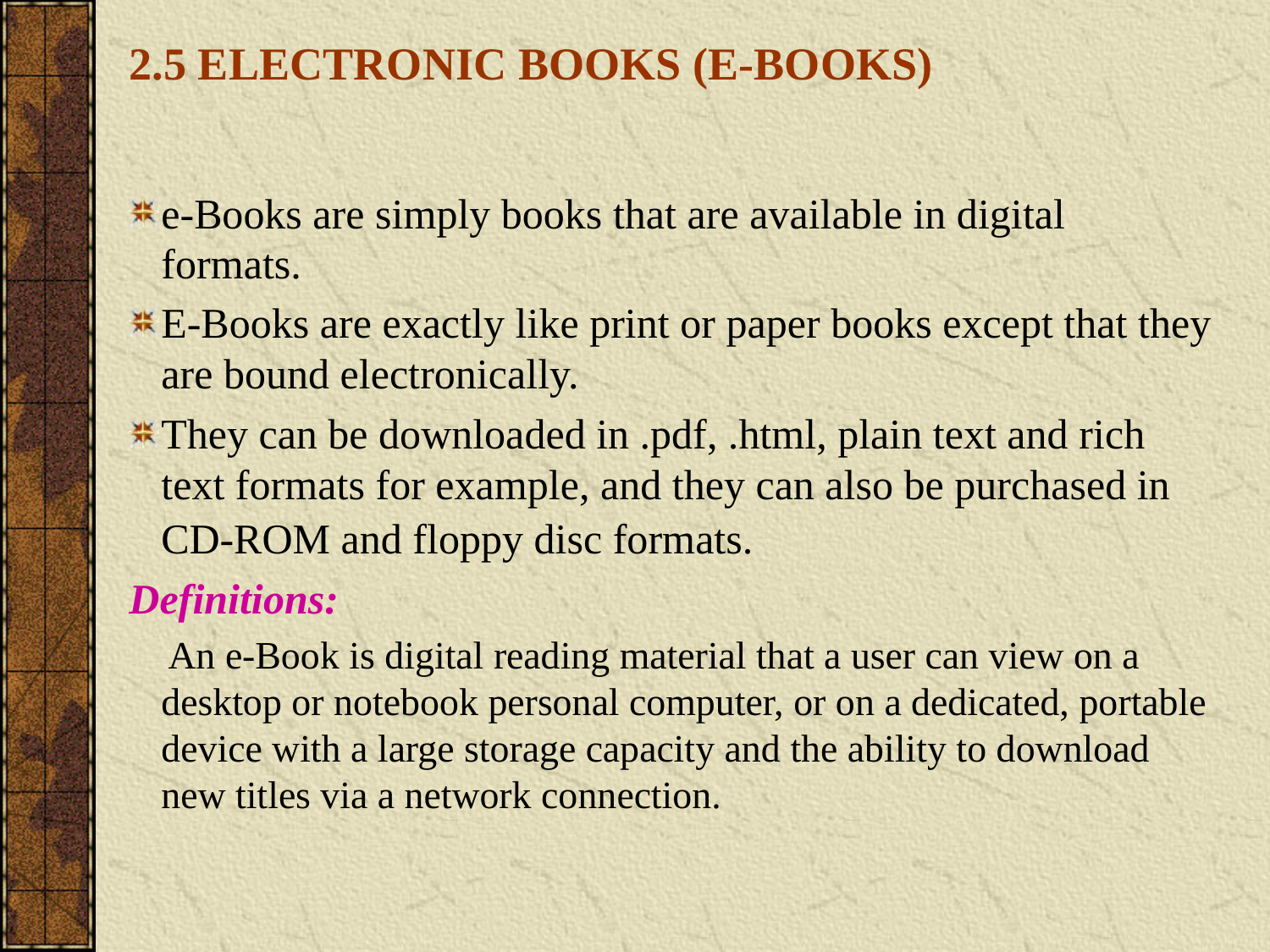

# 2.5 ELECTRONIC BOOKS (E-BOOKS)
e-Books are simply books that are available in digital formats.
E-Books are exactly like print or paper books except that they are bound electronically.
They can be downloaded in .pdf, .html, plain text and rich text formats for example, and they can also be purchased in CD-ROM and floppy disc formats.
Definitions:
    An e-Book is digital reading material that a user can view on a desktop or notebook personal computer, or on a dedicated, portable device with a large storage capacity and the ability to download new titles via a network connection.